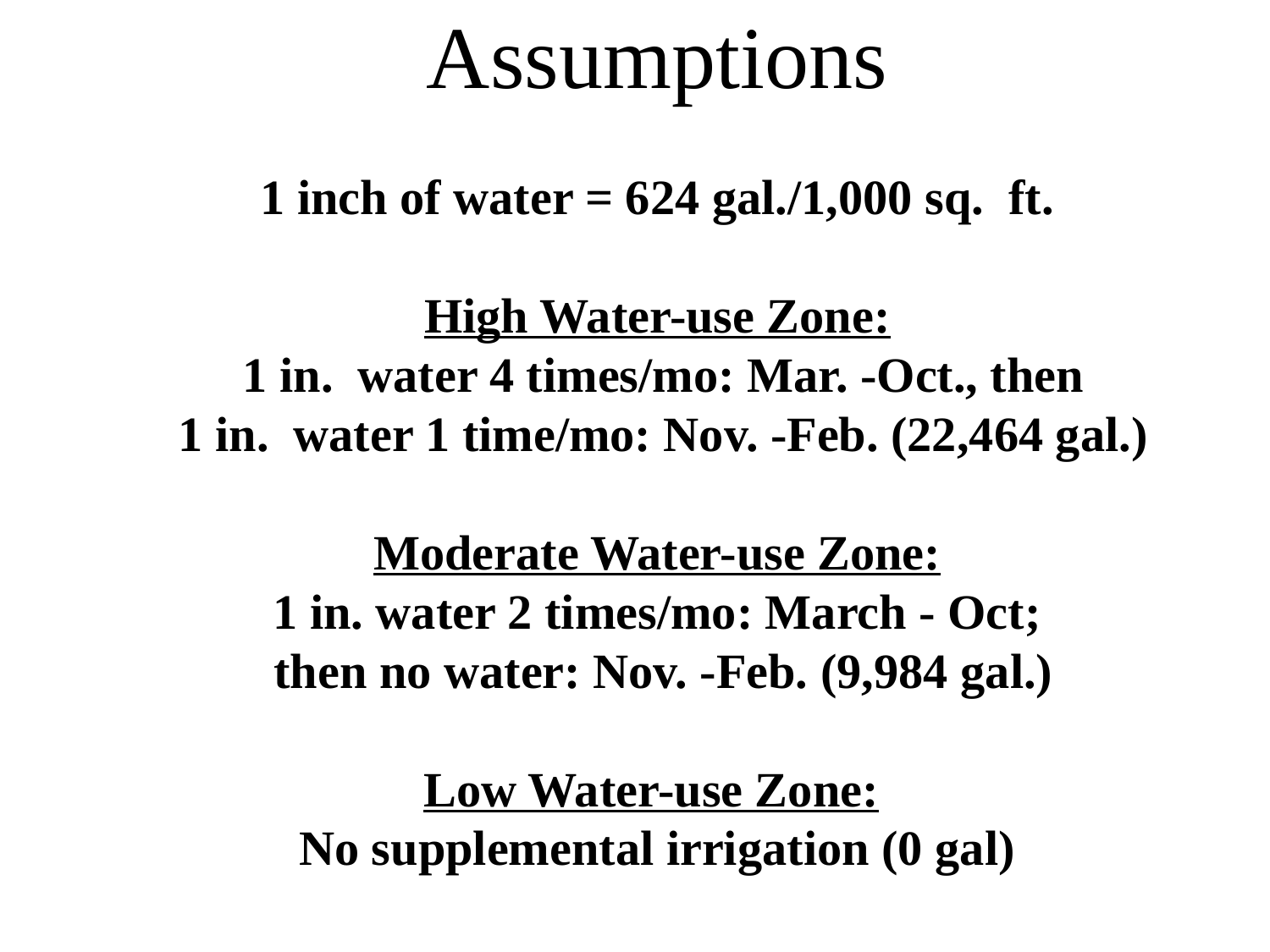

Assumptions

1 inch of water = 624 gal./1,000 sq.  ft.

High Water-use Zone:
 1 in.  water 4 times/mo: Mar. -Oct., then
 1 in.  water 1 time/mo: Nov. -Feb. (22,464 gal.)

Moderate Water-use Zone:
1 in. water 2 times/mo: March - Oct;
 then no water: Nov. -Feb. (9,984 gal.)

Low Water-use Zone:
No supplemental irrigation (0 gal)